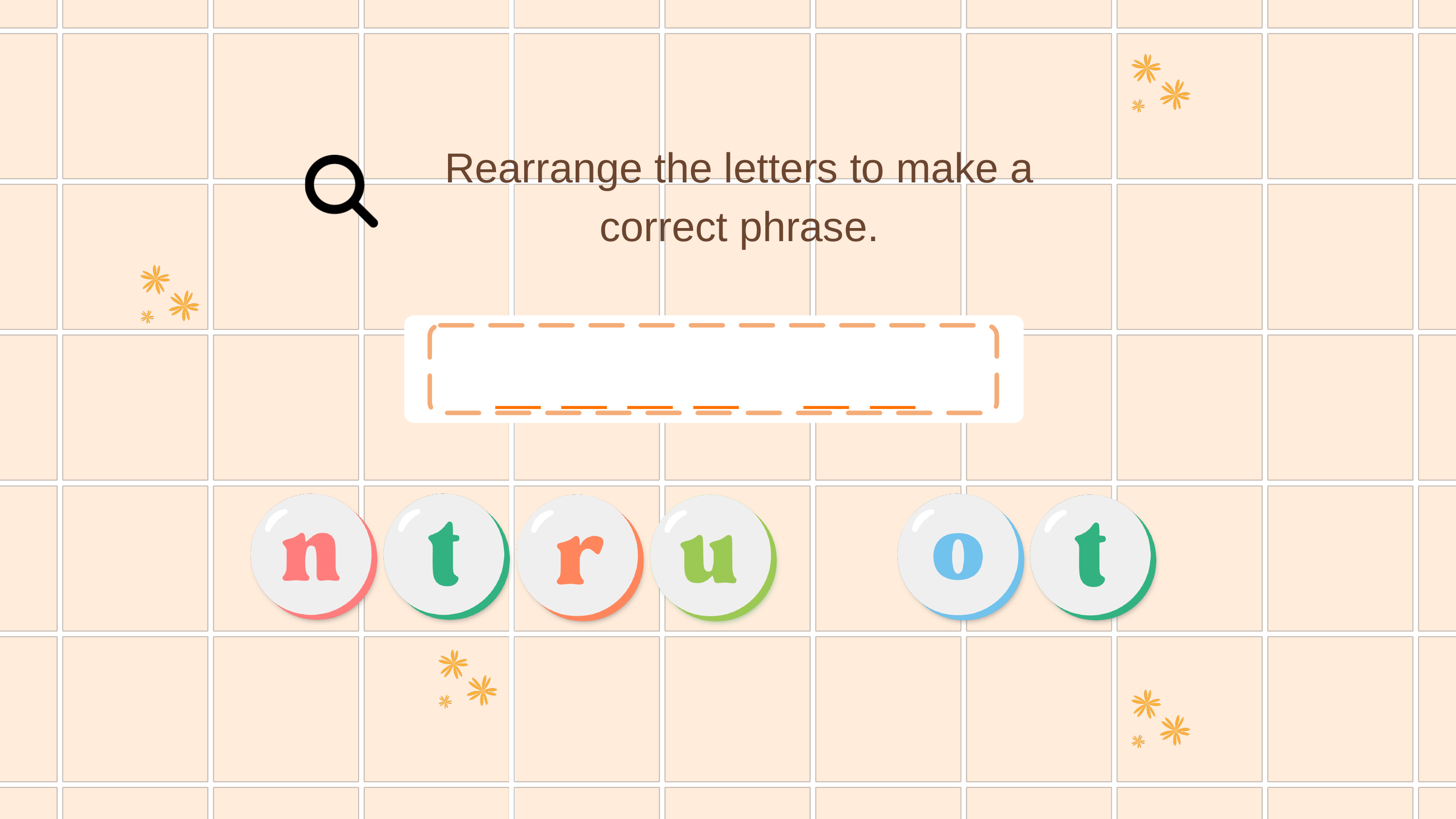

Rearrange the letters to make a correct phrase.

_ _ _ _   _ _